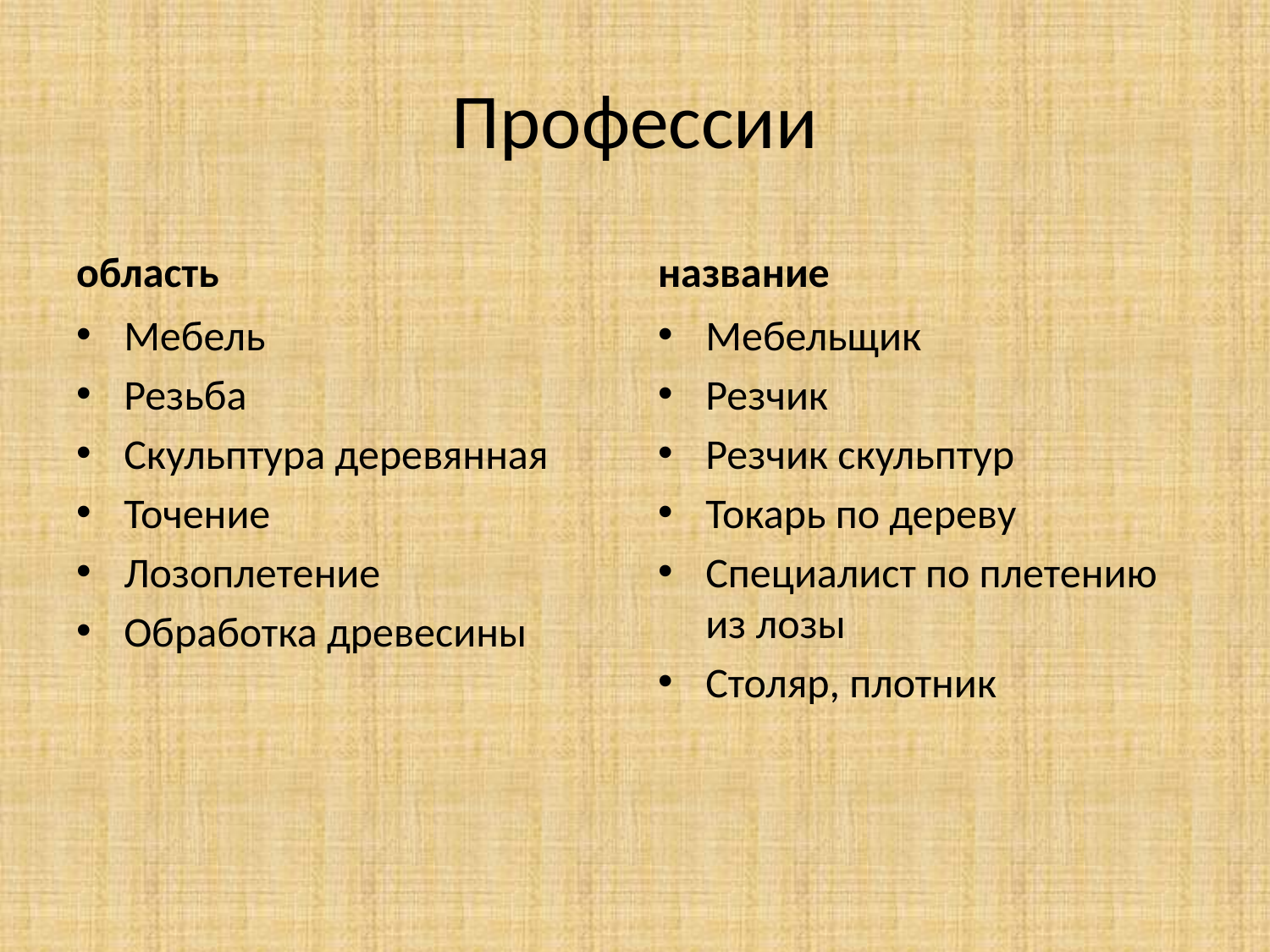

# Профессии
область
название
Мебель
Резьба
Скульптура деревянная
Точение
Лозоплетение
Обработка древесины
Мебельщик
Резчик
Резчик скульптур
Токарь по дереву
Специалист по плетению из лозы
Столяр, плотник